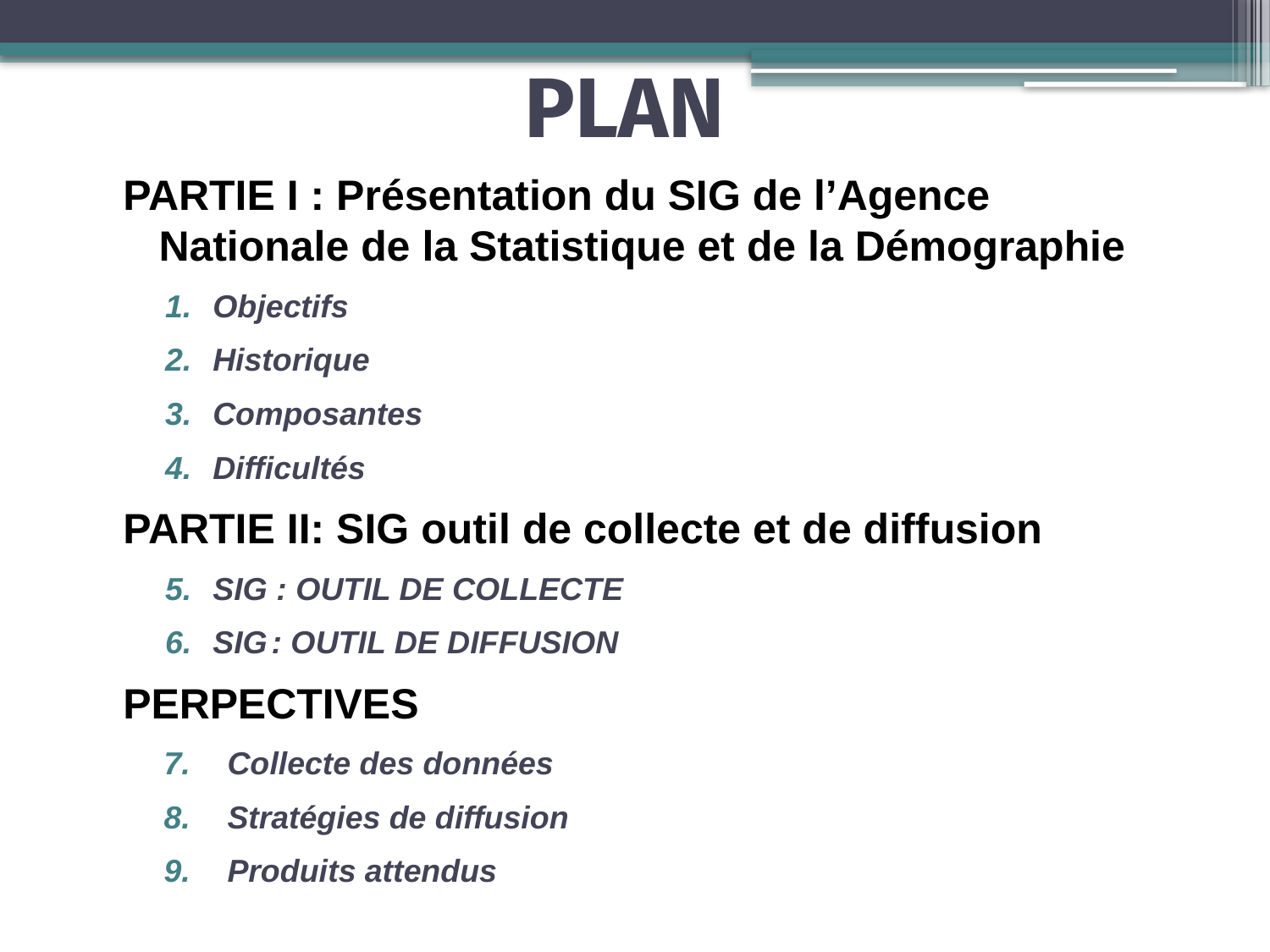

# PLAN
PARTIE I : Présentation du SIG de l’Agence Nationale de la Statistique et de la Démographie
Objectifs
Historique
Composantes
Difficultés
PARTIE II: SIG outil de collecte et de diffusion
SIG : OUTIL DE COLLECTE
SIG : OUTIL DE DIFFUSION
PERPECTIVES
Collecte des données
Stratégies de diffusion
Produits attendus